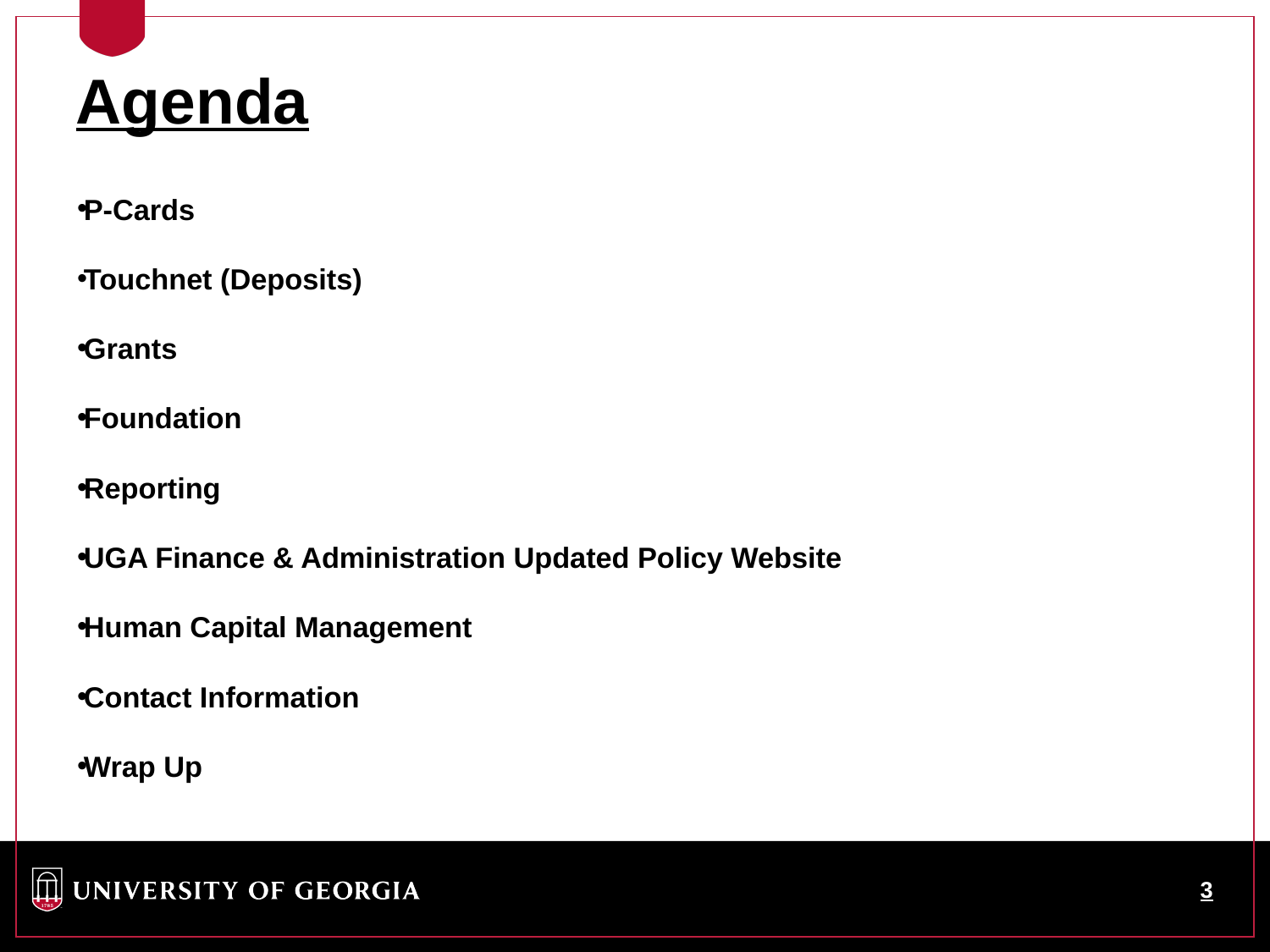

P-Cards

Touchnet (Deposits)

Grants

Foundation

Reporting

UGA Finance & Administration Updated Policy Website

Human Capital Management

Contact Information

Wrap Up